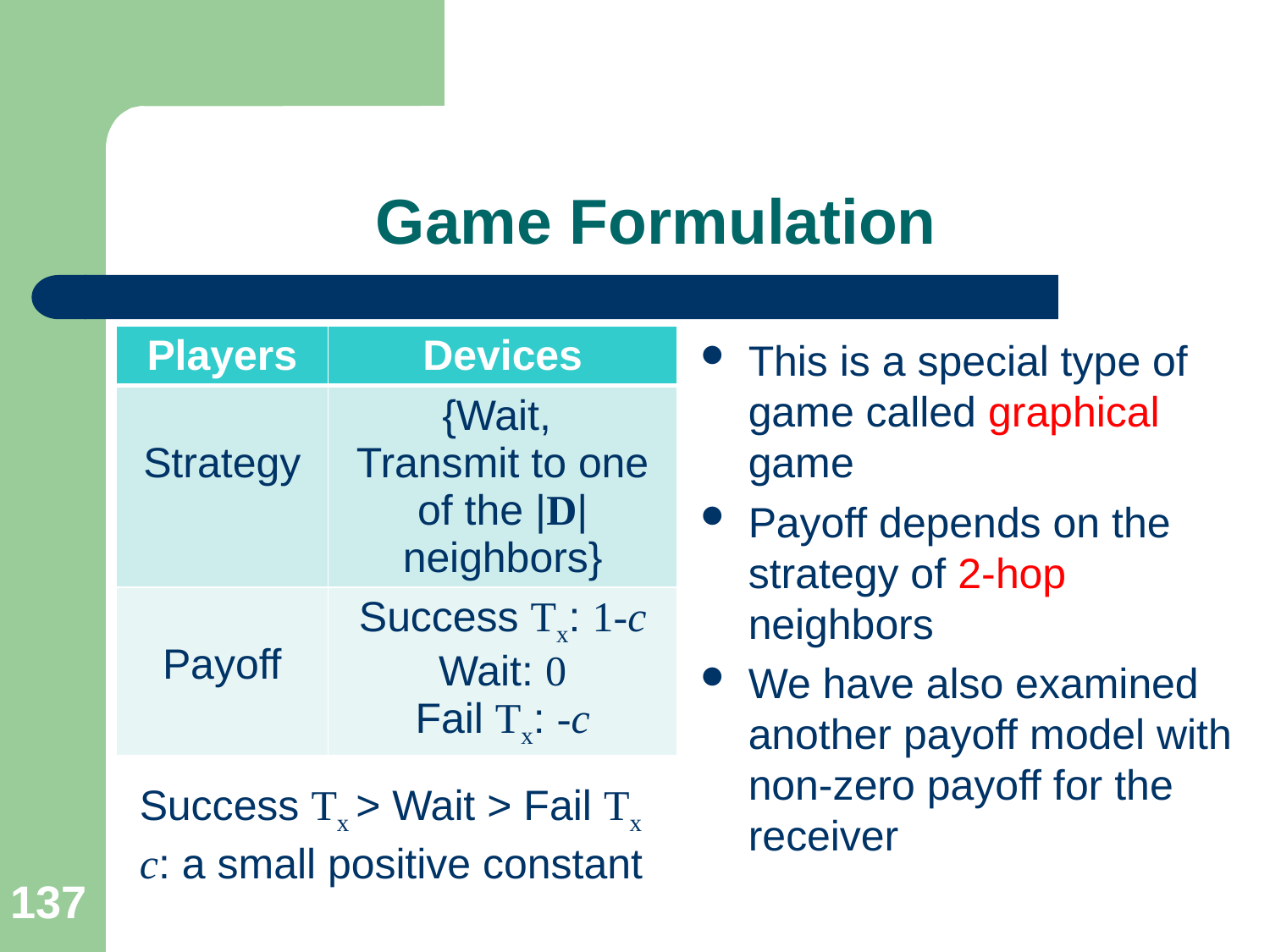

# Game Formulation
| Players | Devices |
| --- | --- |
| Strategy | {Wait, Transmit to one of the |D| neighbors} |
| Payoff | Success Tx: 1-c Wait: 0 Fail Tx: -c |
This is a special type of game called graphical game
Payoff depends on the strategy of 2-hop neighbors
We have also examined another payoff model with non-zero payoff for the receiver
Success Tx > Wait > Fail Tx
c: a small positive constant
137